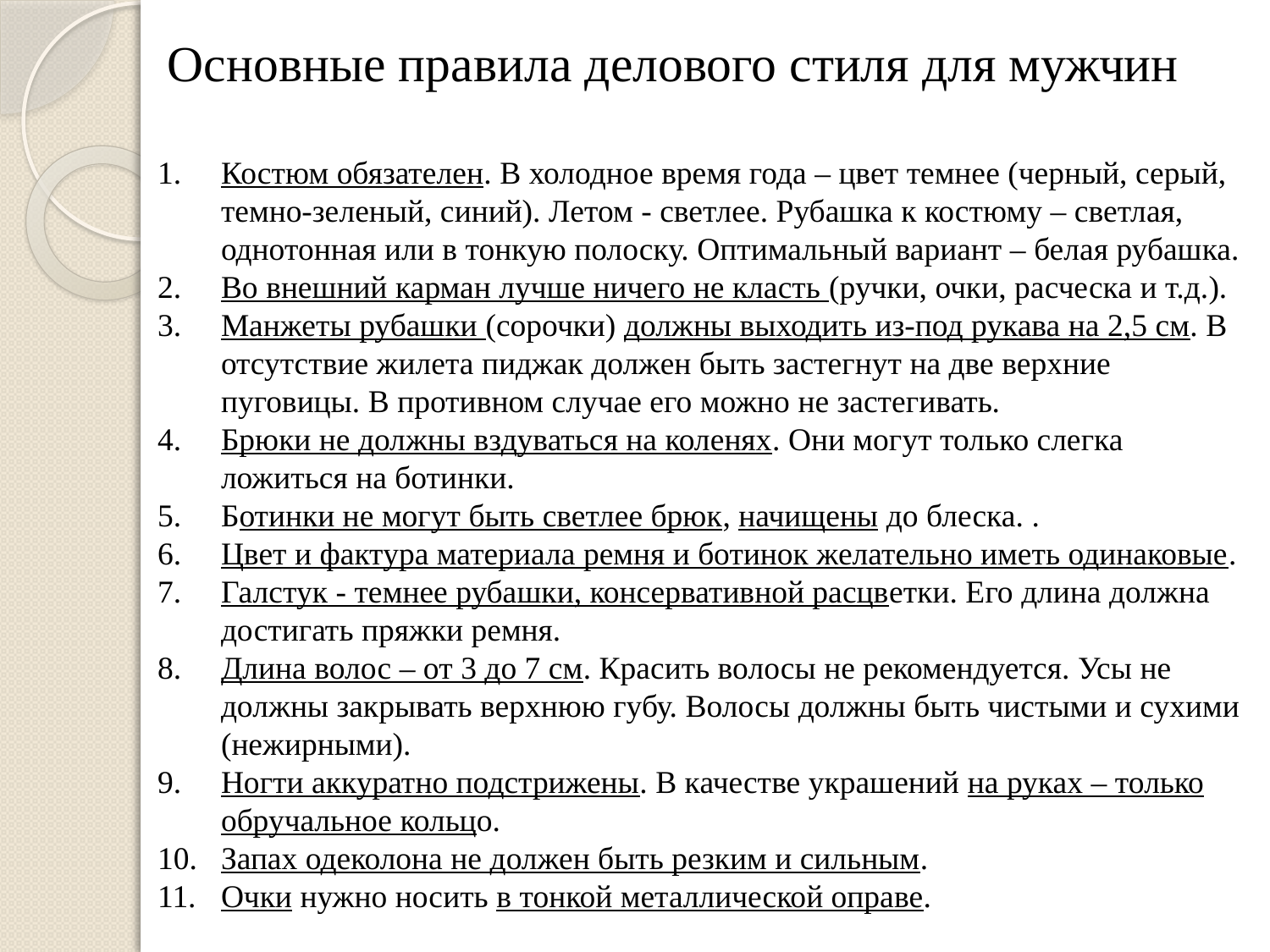

# Основные правила делового стиля для мужчин
Костюм обязателен. В холодное время года – цвет темнее (черный, серый, темно-зеленый, синий). Летом - светлее. Рубашка к костюму – светлая, однотонная или в тонкую полоску. Оптимальный вариант – белая рубашка.
Во внешний карман лучше ничего не класть (ручки, очки, расческа и т.д.).
Манжеты рубашки (сорочки) должны выходить из-под рукава на 2,5 см. В отсутствие жилета пиджак должен быть застегнут на две верхние пуговицы. В противном случае его можно не застегивать.
Брюки не должны вздуваться на коленях. Они могут только слегка ложиться на ботинки.
Ботинки не могут быть светлее брюк, начищены до блеска. .
Цвет и фактура материала ремня и ботинок желательно иметь одинаковые.
Галстук - темнее рубашки, консервативной расцветки. Его длина должна достигать пряжки ремня.
Длина волос – от 3 до 7 см. Красить волосы не рекомендуется. Усы не должны закрывать верхнюю губу. Волосы должны быть чистыми и сухими (нежирными).
Ногти аккуратно подстрижены. В качестве украшений на руках – только обручальное кольцо.
Запах одеколона не должен быть резким и сильным.
Очки нужно носить в тонкой металлической оправе.